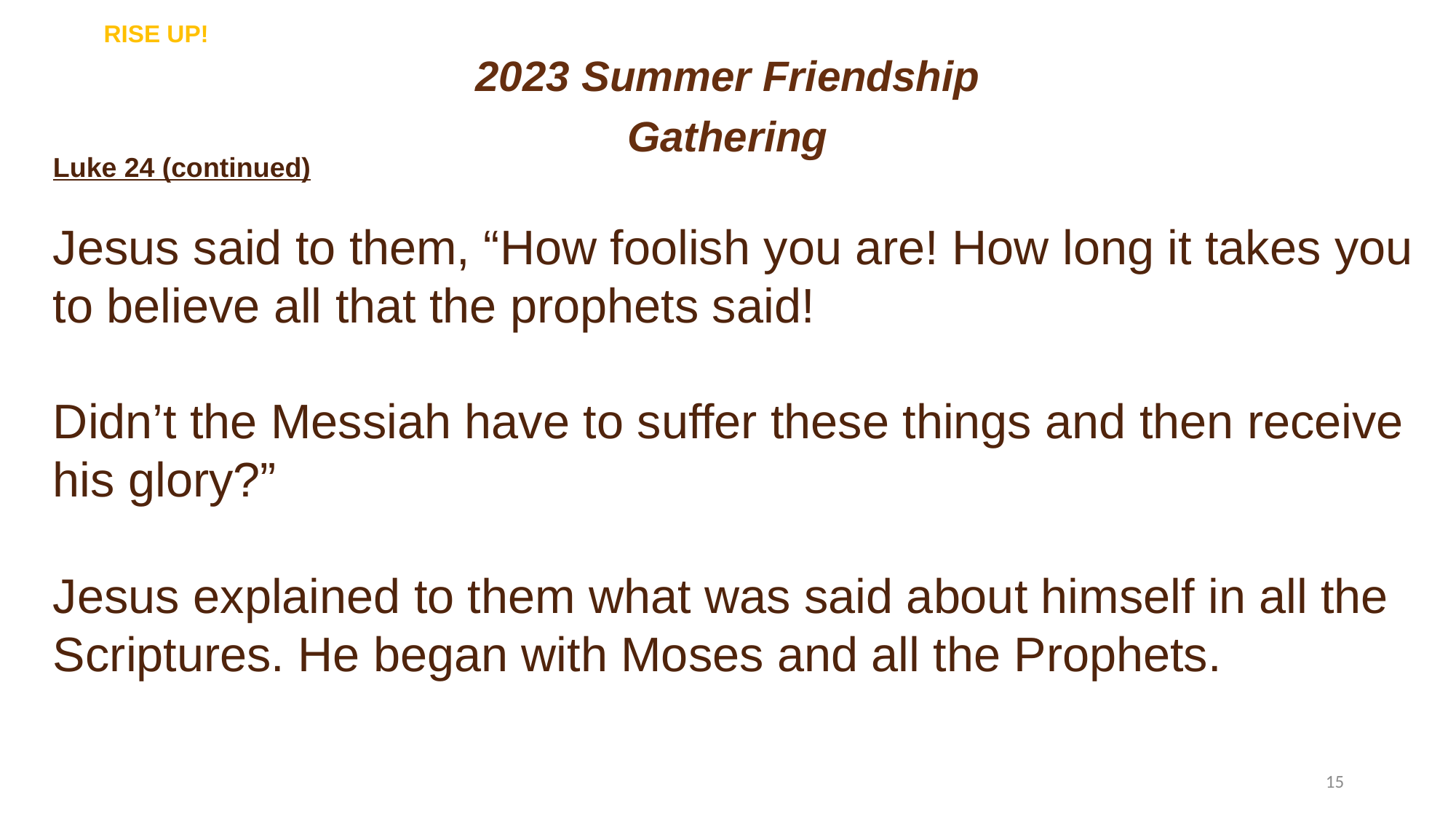

RISE UP!
2023 Summer Friendship Gathering
Luke 24 (continued)

Jesus said to them, “How foolish you are! How long it takes you to believe all that the prophets said!
Didn’t the Messiah have to suffer these things and then receive his glory?”
Jesus explained to them what was said about himself in all the Scriptures. He began with Moses and all the Prophets.
15